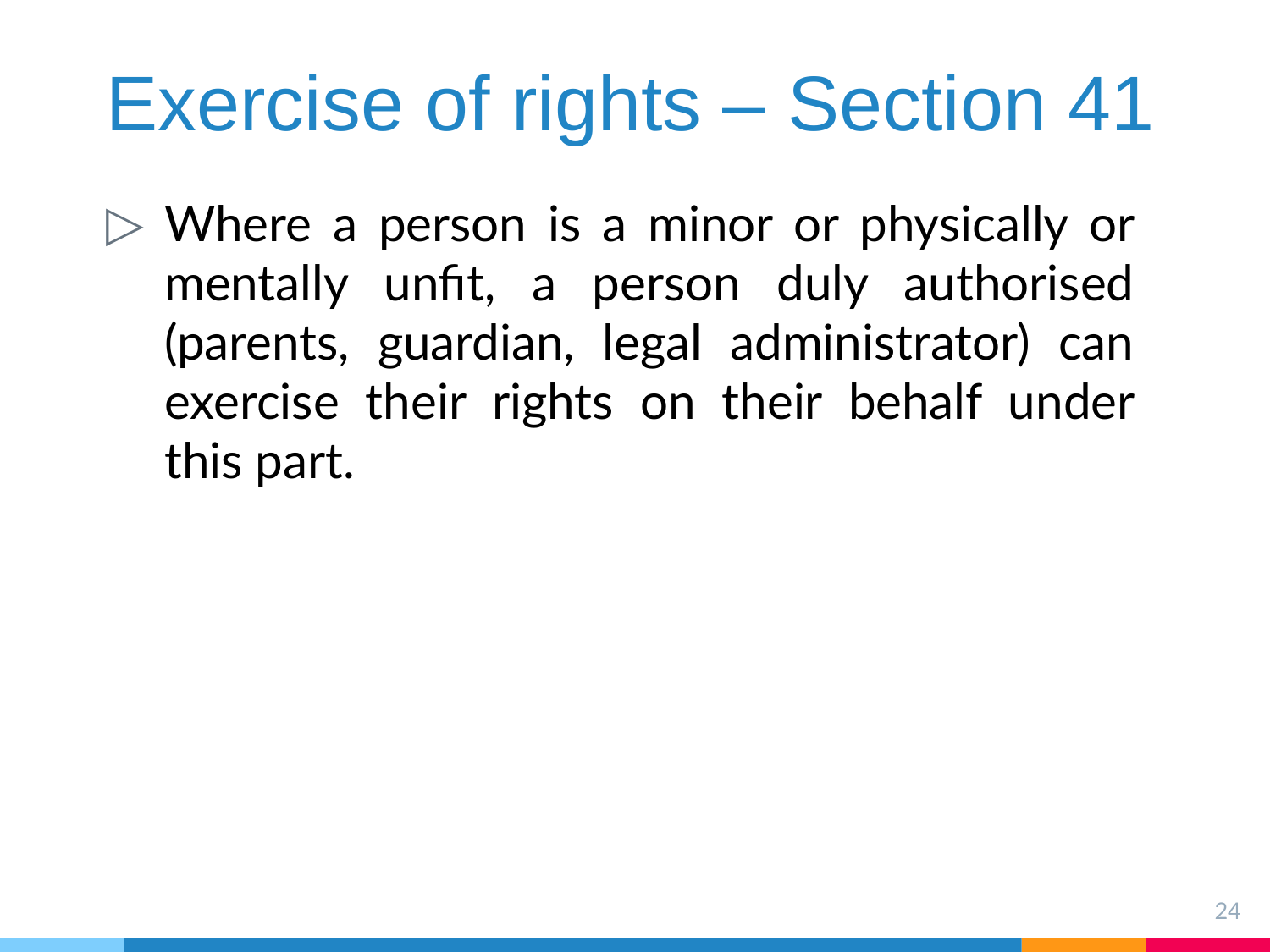

# Exercise of rights – Section 41
Where a person is a minor or physically or mentally unfit, a person duly authorised (parents, guardian, legal administrator) can exercise their rights on their behalf under this part.

24